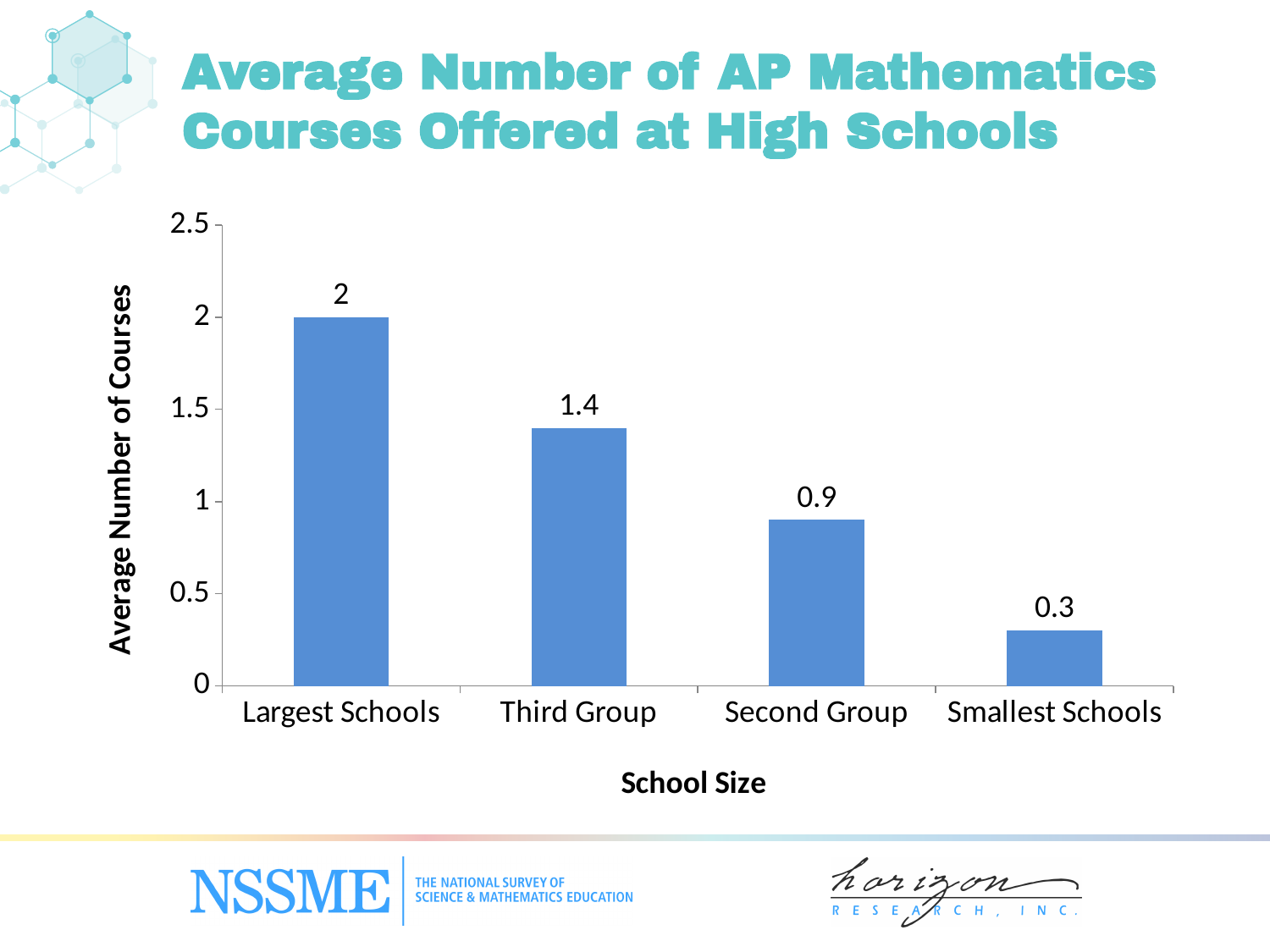

# Average Number of AP Mathematics Courses Offered at High Schools

### Chart

| Category | Average Number of Courses |
|---|---|
| Largest Schools | 2.0 |
| Third Group | 1.4 |
| Second Group | 0.9 |
| Smallest Schools | 0.3 |